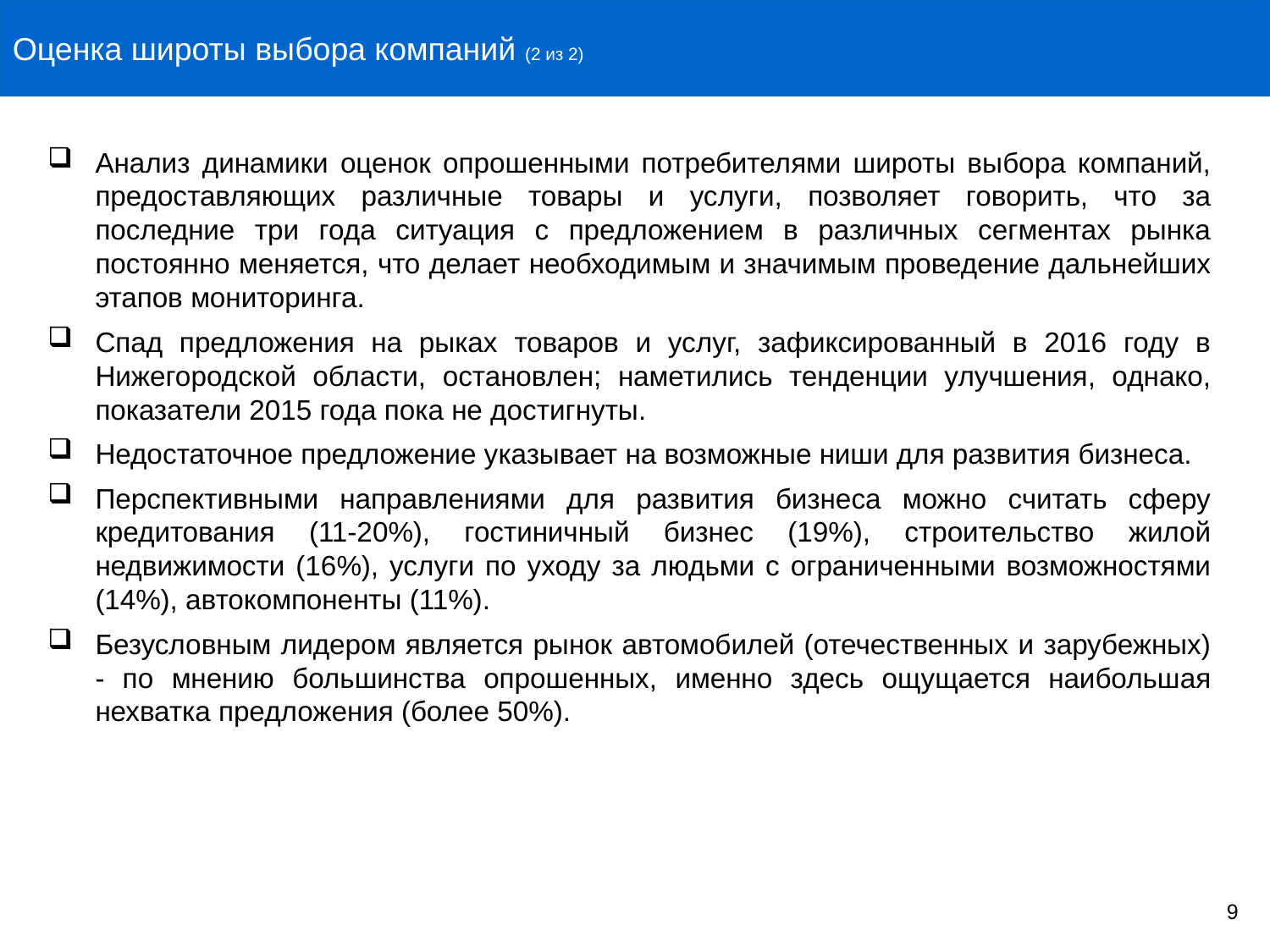

Оценка широты выбора компаний (2 из 2)
# Анализ динамики оценок опрошенными потребителями широты выбора компаний, предоставляющих различные товары и услуги, позволяет говорить, что за последние три года ситуация с предложением в различных сегментах рынка постоянно меняется, что делает необходимым и значимым проведение дальнейших этапов мониторинга.
Спад предложения на рыках товаров и услуг, зафиксированный в 2016 году в Нижегородской области, остановлен; наметились тенденции улучшения, однако, показатели 2015 года пока не достигнуты.
Недостаточное предложение указывает на возможные ниши для развития бизнеса.
Перспективными направлениями для развития бизнеса можно считать сферу кредитования (11-20%), гостиничный бизнес (19%), строительство жилой недвижимости (16%), услуги по уходу за людьми с ограниченными возможностями (14%), автокомпоненты (11%).
Безусловным лидером является рынок автомобилей (отечественных и зарубежных) - по мнению большинства опрошенных, именно здесь ощущается наибольшая нехватка предложения (более 50%).
9